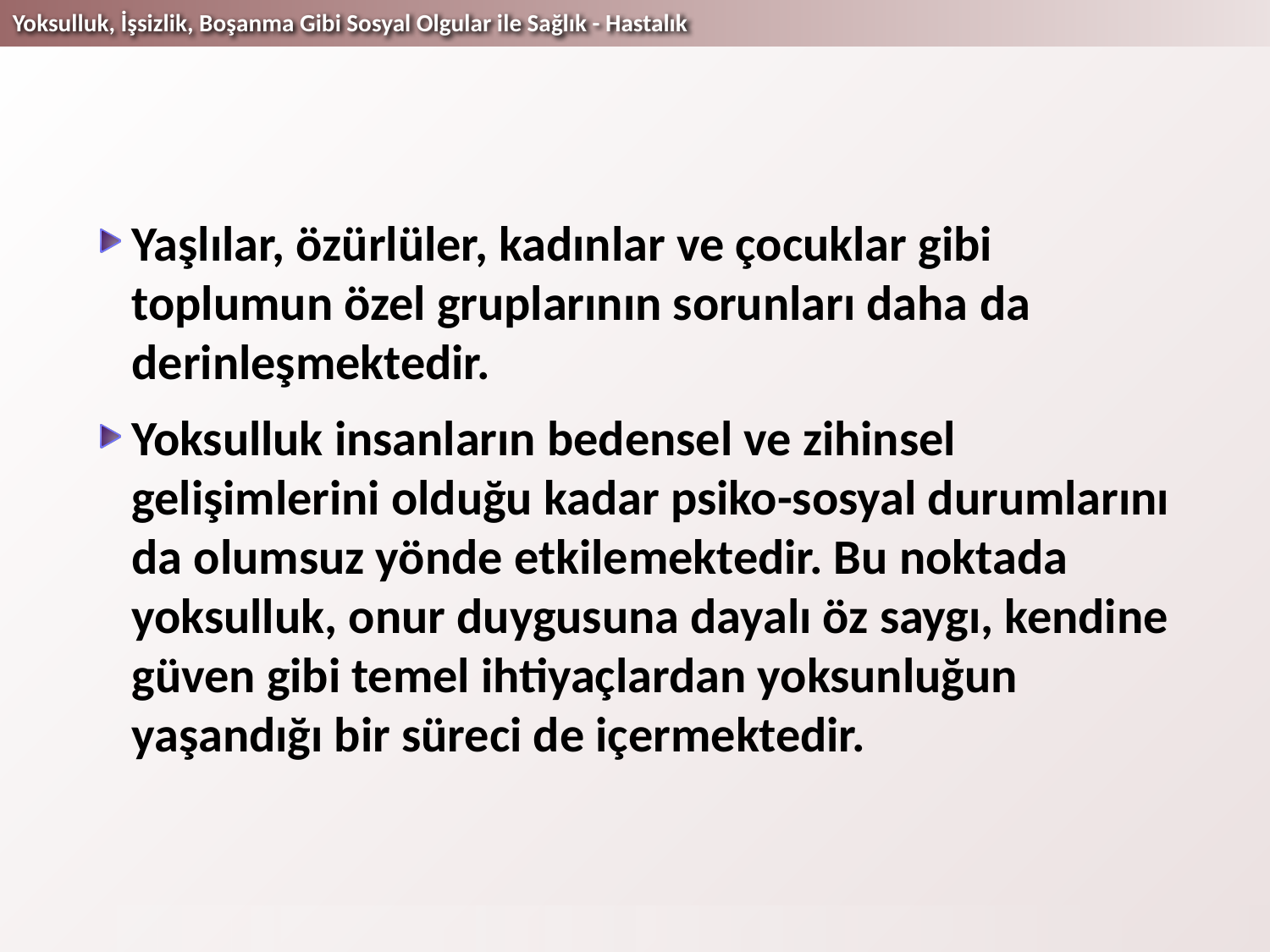

Yaşlılar, özürlüler, kadınlar ve çocuklar gibi toplumun özel gruplarının sorunları daha da derinleşmektedir.
Yoksulluk insanların bedensel ve zihinsel gelişimlerini olduğu kadar psiko-sosyal durumlarını da olumsuz yönde etkilemektedir. Bu noktada yoksulluk, onur duygusuna dayalı öz saygı, kendine güven gibi temel ihtiyaçlardan yoksunluğun yaşandığı bir süreci de içermektedir.